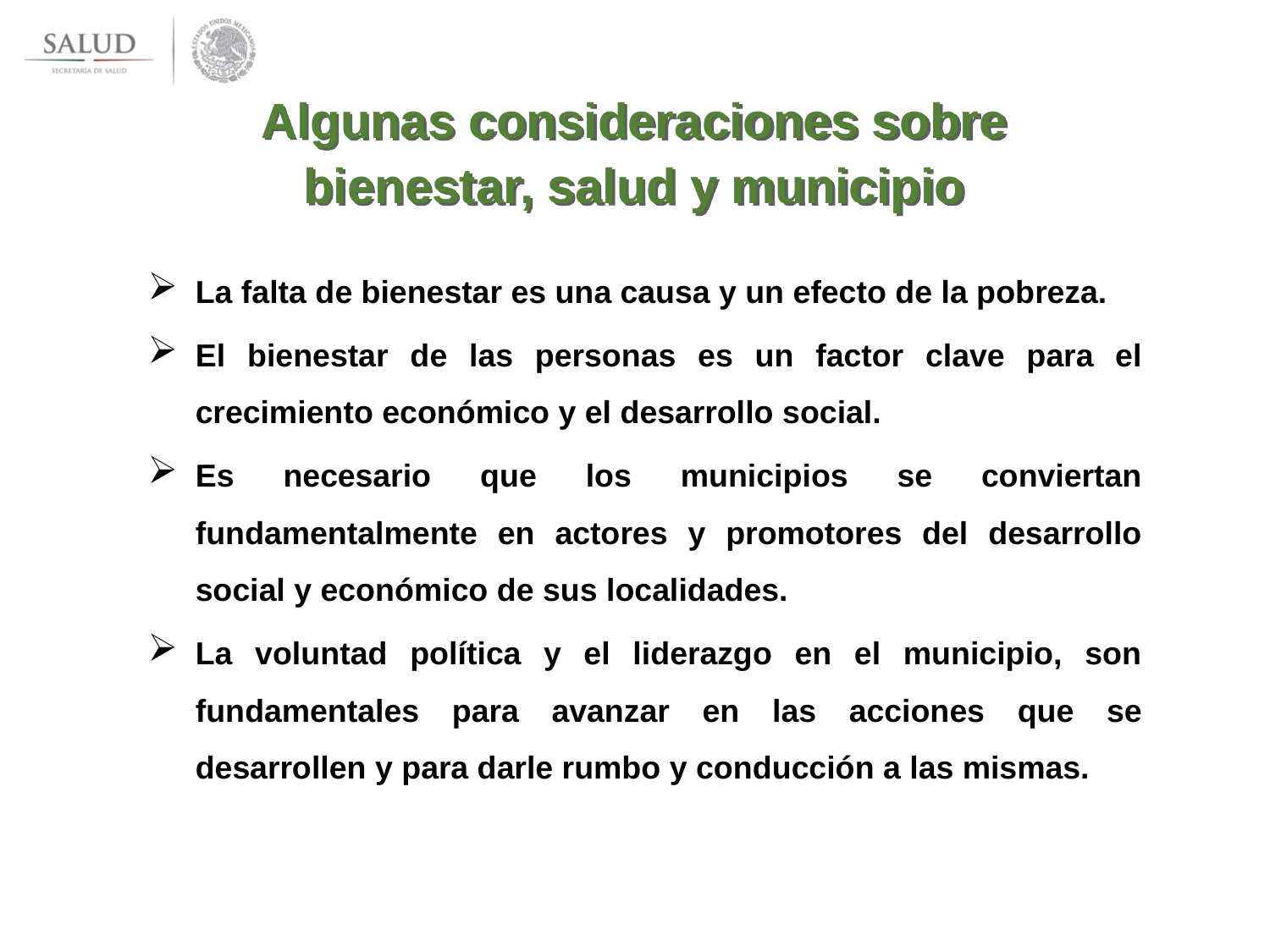

Algunas consideraciones sobre bienestar, salud y municipio
La falta de bienestar es una causa y un efecto de la pobreza.
El bienestar de las personas es un factor clave para el crecimiento económico y el desarrollo social.
Es necesario que los municipios se conviertan fundamentalmente en actores y promotores del desarrollo social y económico de sus localidades.
La voluntad política y el liderazgo en el municipio, son fundamentales para avanzar en las acciones que se desarrollen y para darle rumbo y conducción a las mismas.